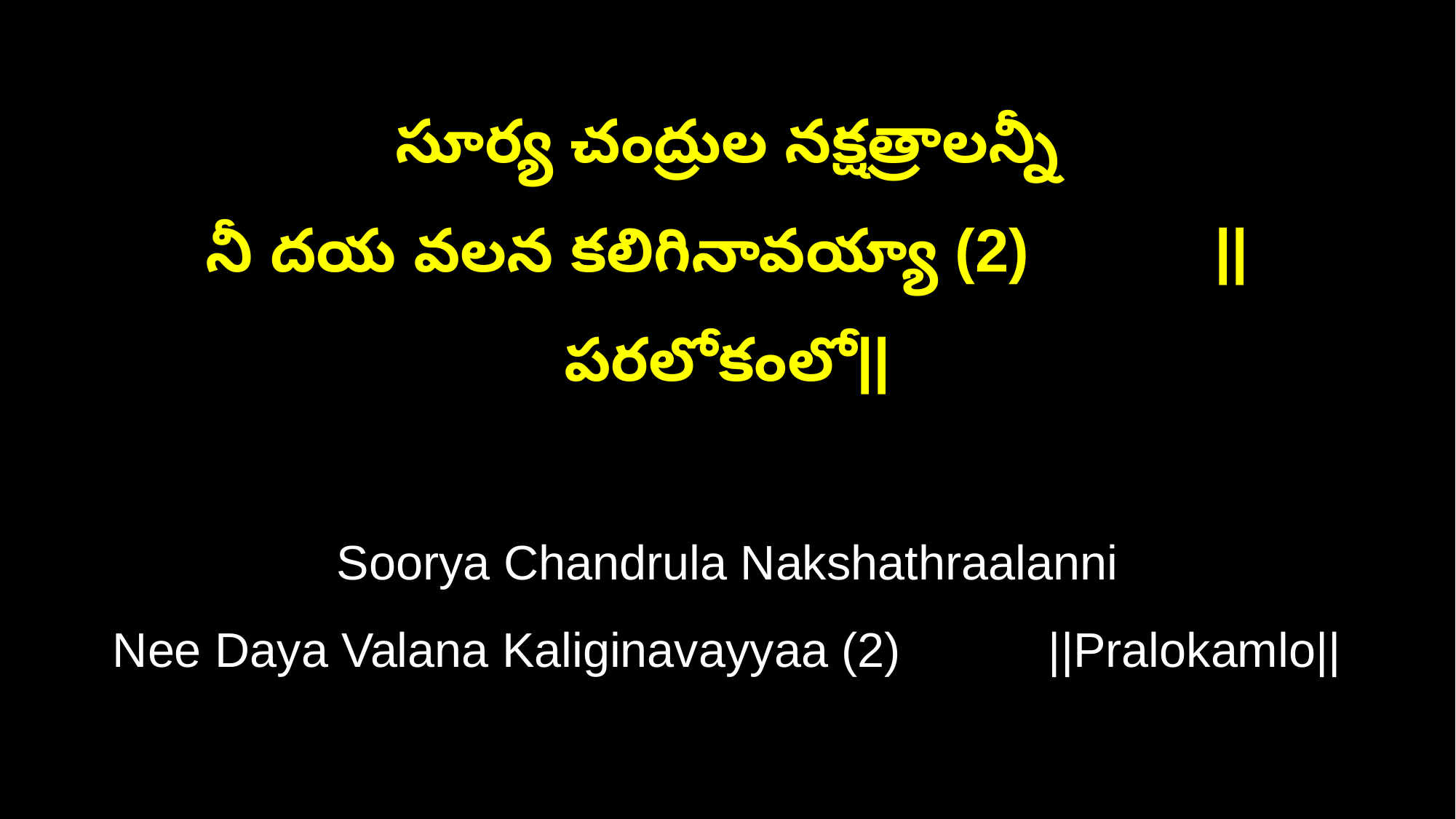

సూర్య చంద్రుల నక్షత్రాలన్నీ
నీ దయ వలన కలిగినావయ్యా (2)           ||పరలోకంలో||
Soorya Chandrula Nakshathraalanni
Nee Daya Valana Kaliginavayyaa (2)           ||Pralokamlo||